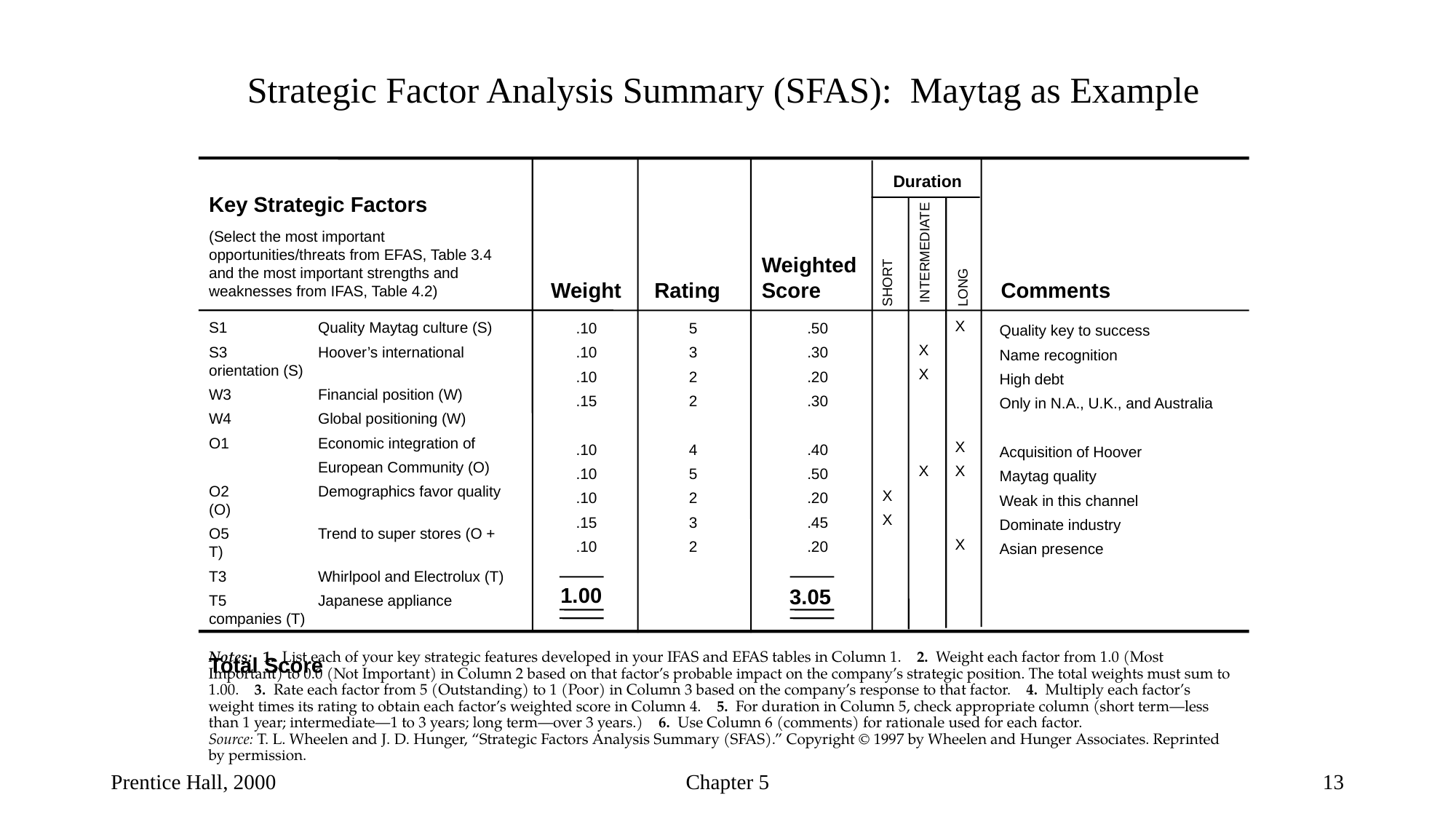

# Strategic Factor Analysis Summary (SFAS):  Maytag as Example

Duration
Key Strategic Factors
(Select the most important opportunities/threats from EFAS, Table 3.4 and the most important strengths and weaknesses from IFAS, Table 4.2)

S1	Quality Maytag culture (S)
S3	Hoover’s international orientation (S)
W3	Financial position (W)
W4	Global positioning (W)
O1	Economic integration of
	European Community (O)
O2	Demographics favor quality (O)
O5	Trend to super stores (O + T)
T3	Whirlpool and Electrolux (T)
T5	Japanese appliance companies (T)
Total Score

Rating
Weighted
Score
INTERMEDIATE
Weight
Comments
SHORT
LONG

X
X
X

X
X

X

X
X

X
.10
.10
.10
.15

.10
.10
.10
.15
.10
5
3
2
2

4
5
2
3
2
.50
.30
.20
.30

.40
.50
.20
.45
.20
Quality key to success
Name recognition
High debt
Only in N.A., U.K., and Australia

Acquisition of Hoover
Maytag quality
Weak in this channel
Dominate industry
Asian presence

1.00

3.05

Notes:   1.  List each of your key strategic features developed in your IFAS and EFAS tables in Column 1.    2.  Weight each factor from 1.0 (Most Important) to 0.0 (Not Important) in Column 2 based on that factor’s probable impact on the company’s strategic position. The total weights must sum to 1.00.    3.  Rate each factor from 5 (Outstanding) to 1 (Poor) in Column 3 based on the company’s response to that factor.    4.  Multiply each factor’s weight times its rating to obtain each factor’s weighted score in Column 4.    5.  For duration in Column 5, check appropriate column (short term—less than 1 year; intermediate—1 to 3 years; long term—over 3 years.)    6.  Use Column 6 (comments) for rationale used for each factor.
Source: T. L. Wheelen and J. D. Hunger, “Strategic Factors Analysis Summary (SFAS).” Copyright © 1997 by Wheelen and Hunger Associates. Reprinted by permission.
Prentice Hall, 2000
Chapter 5
13